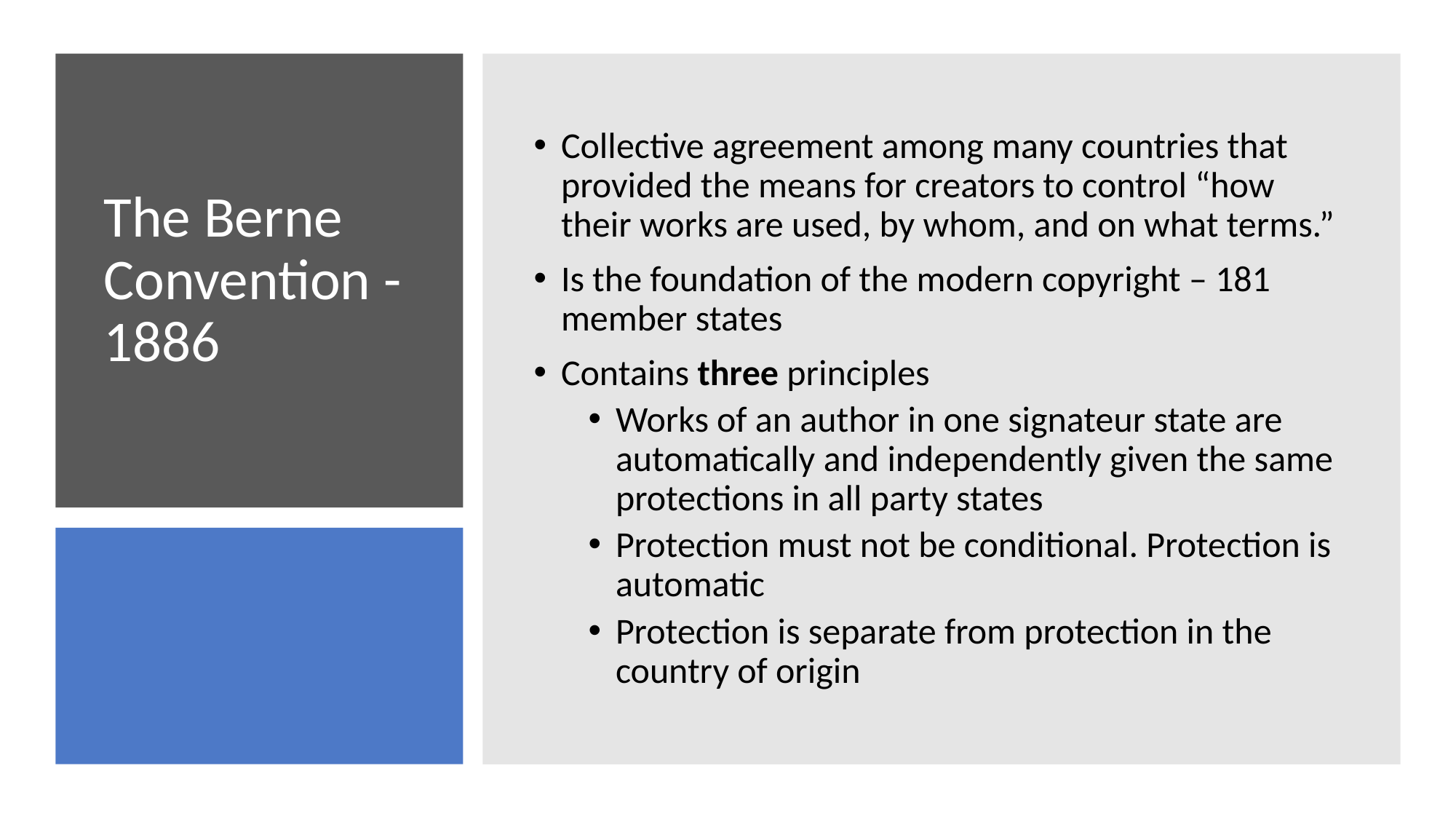

Collective agreement among many countries that provided the means for creators to control “how their works are used, by whom, and on what terms.”
Is the foundation of the modern copyright – 181 member states
Contains three principles
Works of an author in one signateur state are automatically and independently given the same protections in all party states
Protection must not be conditional. Protection is automatic
Protection is separate from protection in the country of origin
# The Berne Convention - 1886